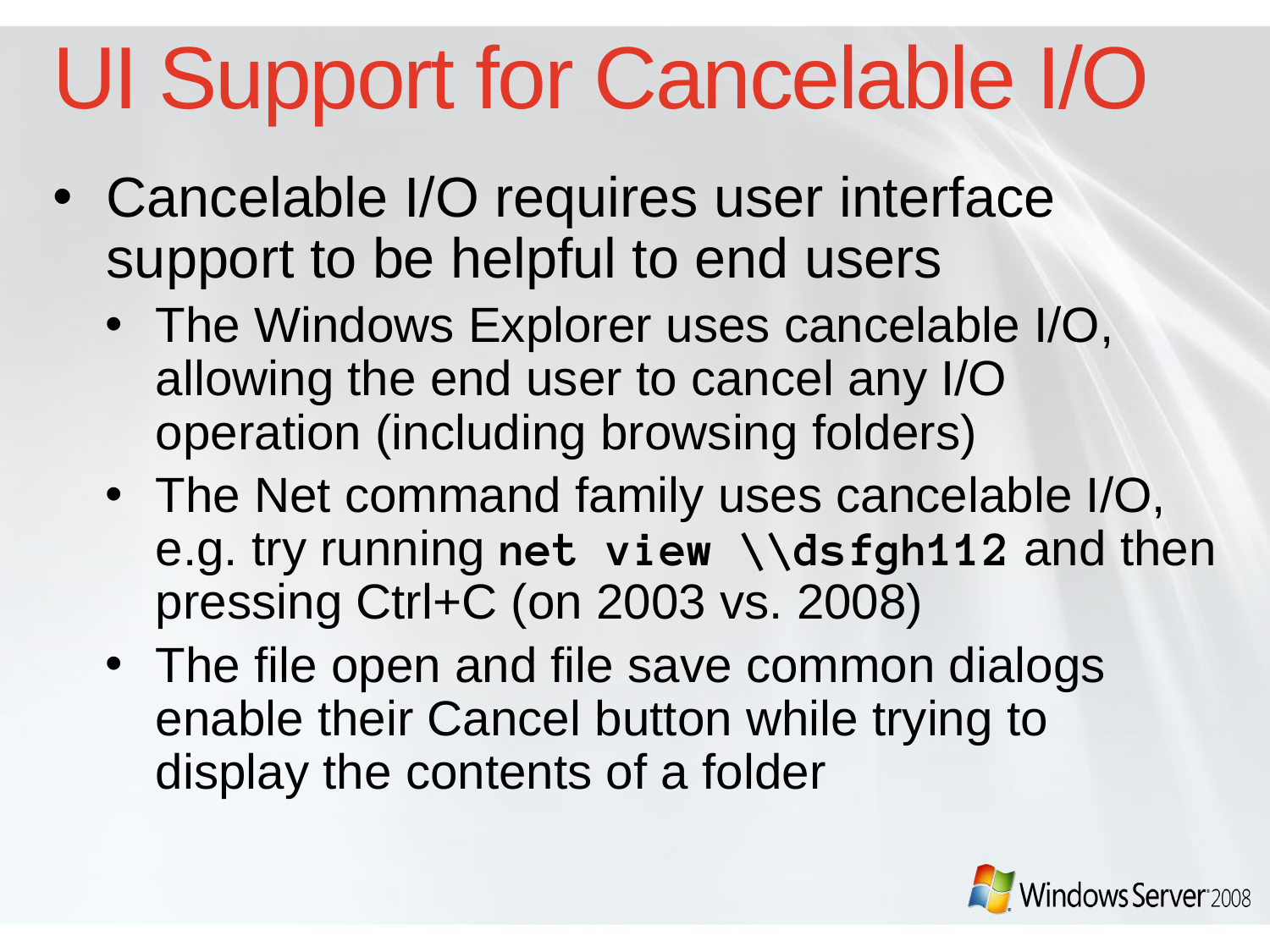

# UI Support for Cancelable I/O
Cancelable I/O requires user interface support to be helpful to end users
The Windows Explorer uses cancelable I/O, allowing the end user to cancel any I/O operation (including browsing folders)
The Net command family uses cancelable I/O, e.g. try running net view \\dsfgh112 and then pressing Ctrl+C (on 2003 vs. 2008)
The file open and file save common dialogs enable their Cancel button while trying to display the contents of a folder